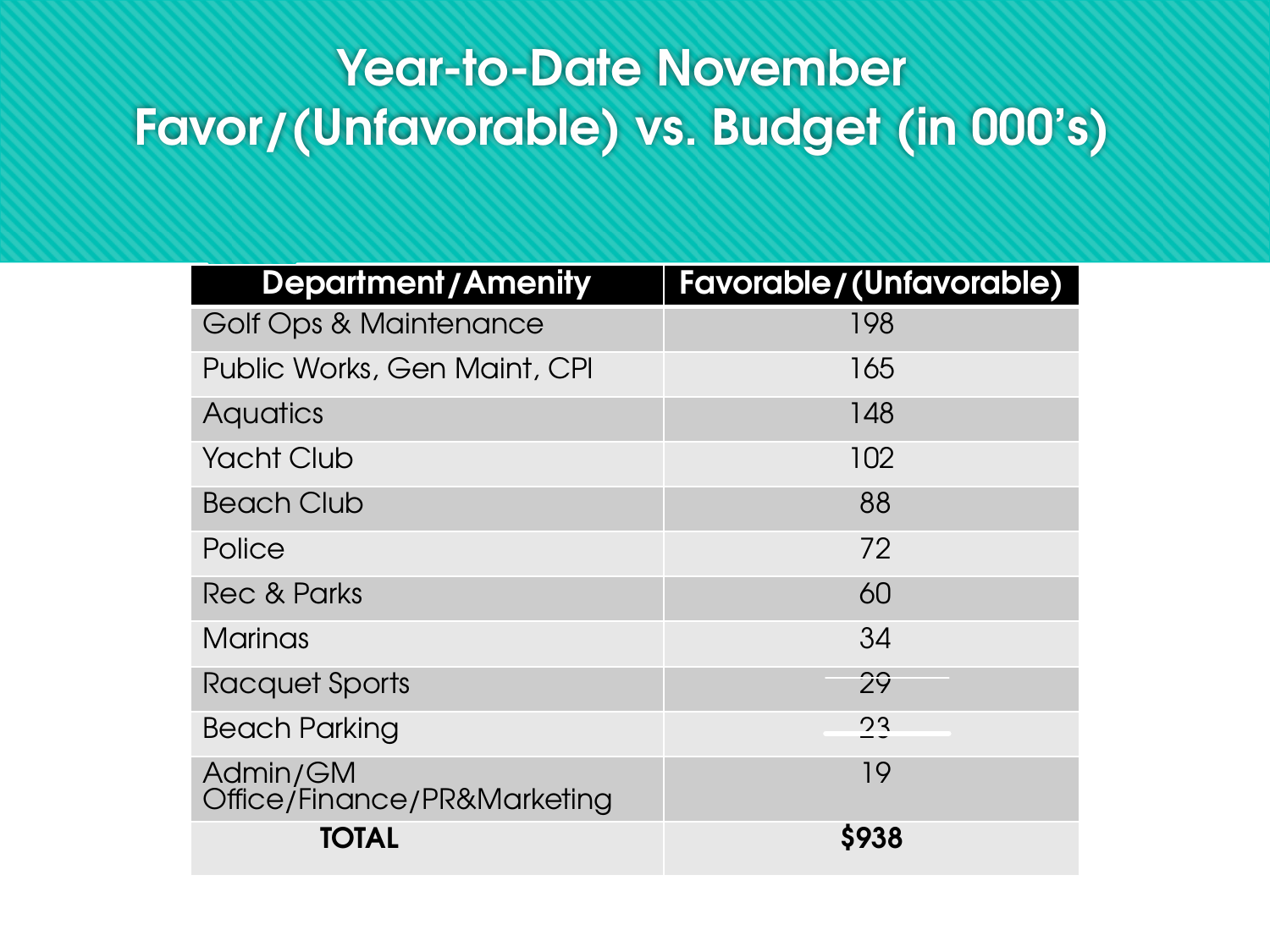

# Year-to-Date November Favor/(Unfavorable) vs. Budget (in 000’s)
| Department/Amenity | Favorable/(Unfavorable) |
| --- | --- |
| Golf Ops & Maintenance | 198 |
| Public Works, Gen Maint, CPI | 165 |
| Aquatics | 148 |
| Yacht Club | 102 |
| Beach Club | 88 |
| Police | 72 |
| Rec & Parks | 60 |
| Marinas | 34 |
| Racquet Sports | 29 |
| Beach Parking | 23 |
| Admin/GM Office/Finance/PR&Marketing | 19 |
| TOTAL | $938 |